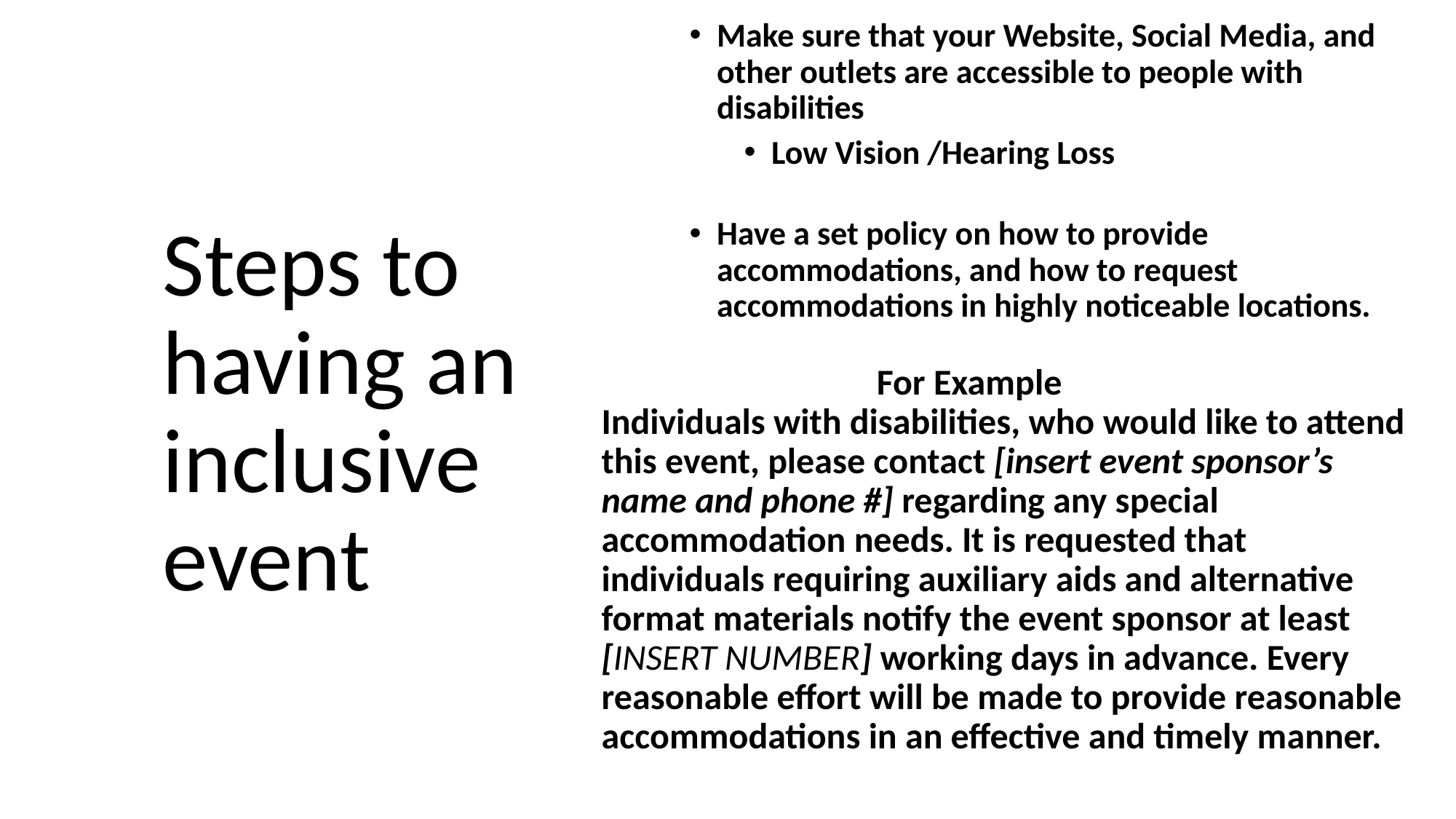

Make sure that your Website, Social Media, and other outlets are accessible to people with disabilities
Low Vision /Hearing Loss

Have a set policy on how to provide accommodations, and how to request accommodations in highly noticeable locations.

                                          For Example
Individuals with disabilities, who would like to attend this event, please contact [insert event sponsor’s name and phone #] regarding any special accommodation needs. It is requested that individuals requiring auxiliary aids and alternative format materials notify the event sponsor at least [INSERT NUMBER] working days in advance. Every reasonable effort will be made to provide reasonable accommodations in an effective and timely manner.
# Steps to having an inclusive event